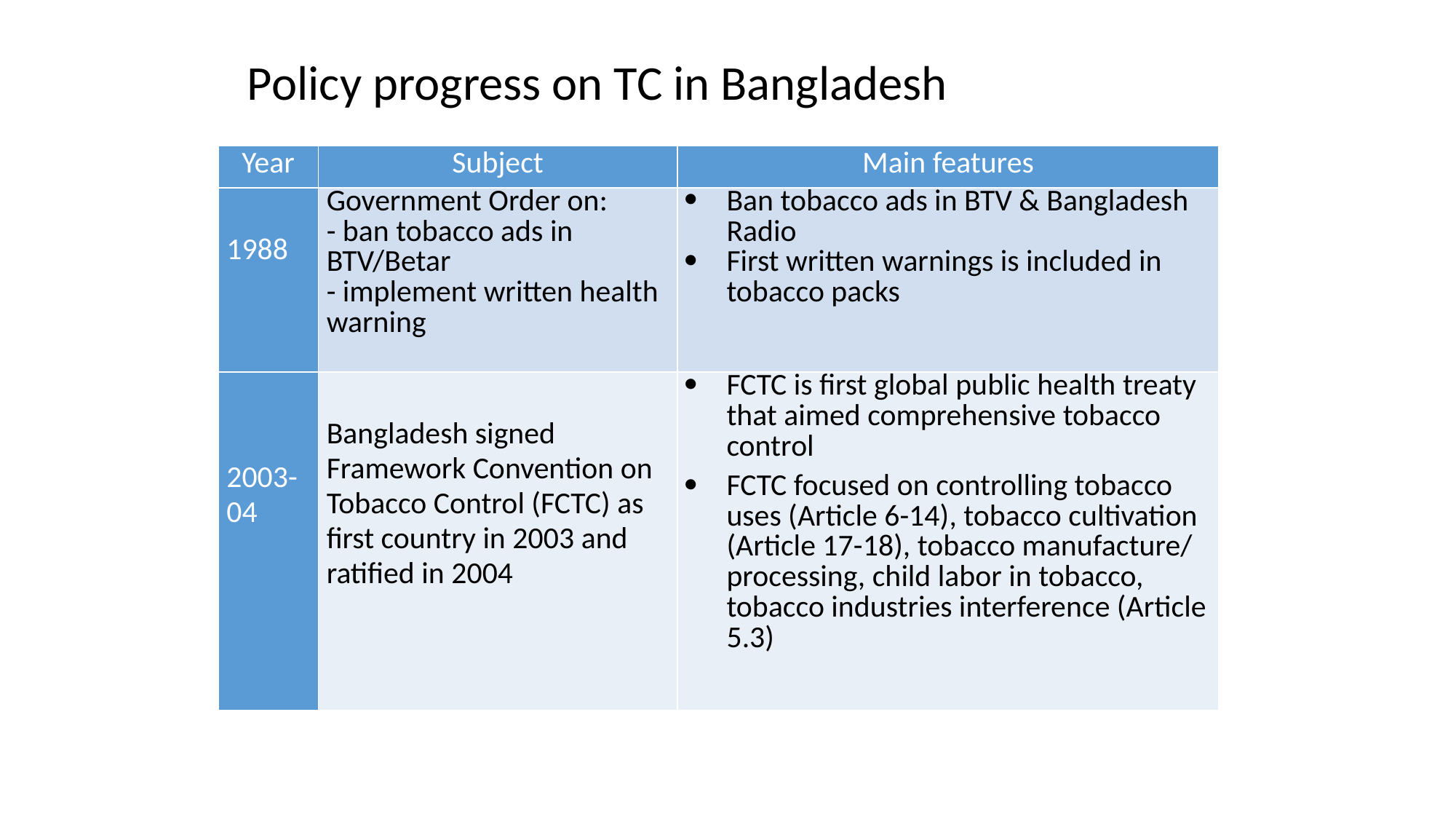

# Policy progress on TC in Bangladesh
| Year | Subject | Main features |
| --- | --- | --- |
| 1988 | Government Order on: - ban tobacco ads in BTV/Betar - implement written health warning | Ban tobacco ads in BTV & Bangladesh Radio First written warnings is included in tobacco packs |
| 2003-04 | Bangladesh signed Framework Convention on Tobacco Control (FCTC) as first country in 2003 and ratified in 2004 | FCTC is first global public health treaty that aimed comprehensive tobacco control FCTC focused on controlling tobacco uses (Article 6-14), tobacco cultivation (Article 17-18), tobacco manufacture/ processing, child labor in tobacco, tobacco industries interference (Article 5.3) |